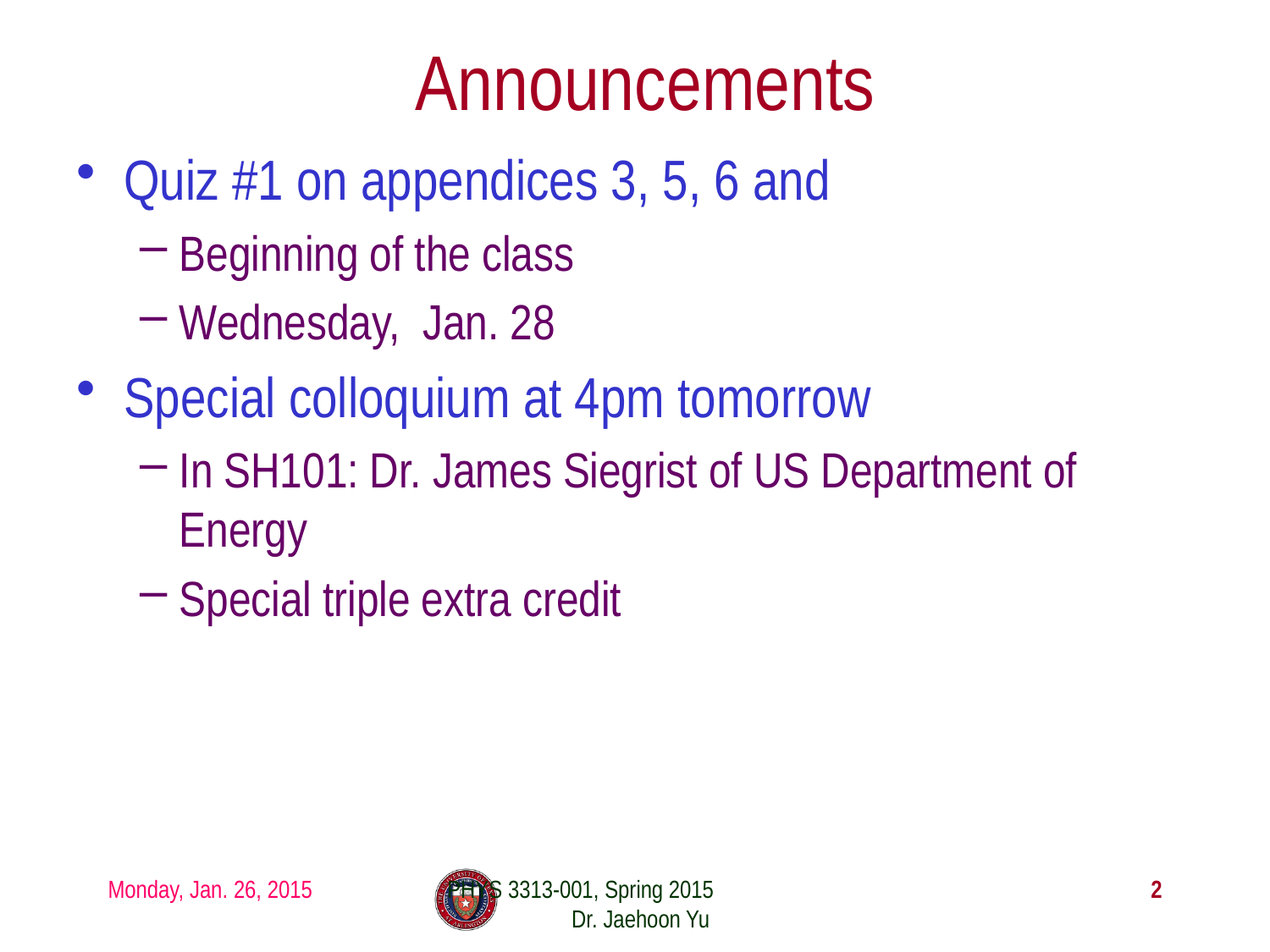

# Announcements
Quiz #1 on appendices 3, 5, 6 and
Beginning of the class
Wednesday,  Jan. 28
Special colloquium at 4pm tomorrow
In SH101: Dr. James Siegrist of US Department of Energy
Special triple extra credit
Monday, Jan. 26, 2015
PHYS 3313-001, Spring 2015                      Dr. Jaehoon Yu
2